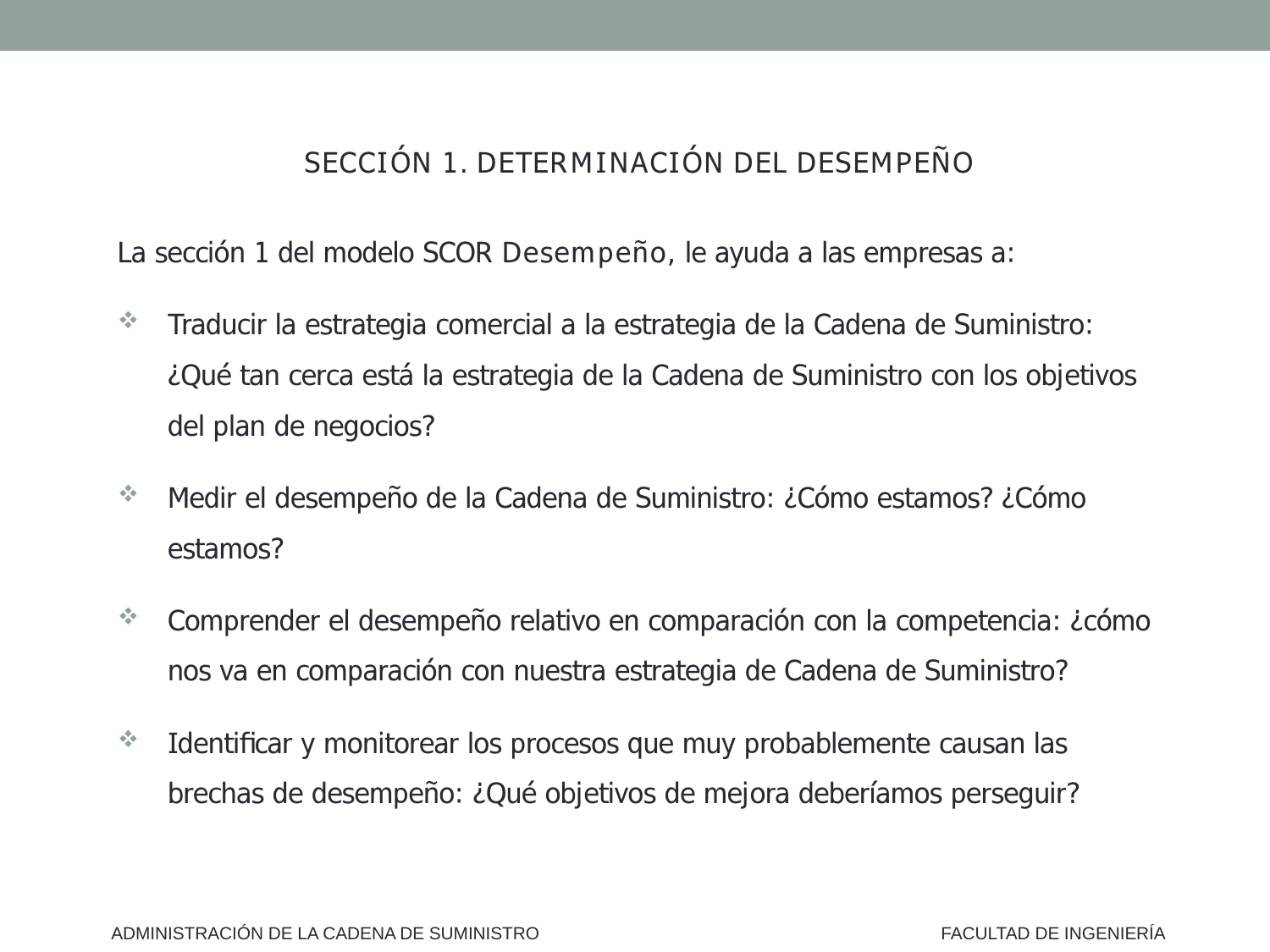

SECCIÓN 1. DETERMINACIÓN DEL DESEMPEÑO
La sección 1 del modelo SCOR Desempeño, le ayuda a las empresas a:
Traducir la estrategia comercial a la estrategia de la Cadena de Suministro: ¿Qué tan cerca está la estrategia de la Cadena de Suministro con los objetivos del plan de negocios?
Medir el desempeño de la Cadena de Suministro: ¿Cómo estamos? ¿Cómo estamos?
Comprender el desempeño relativo en comparación con la competencia: ¿cómo nos va en comparación con nuestra estrategia de Cadena de Suministro?
Identificar y monitorear los procesos que muy probablemente causan las brechas de desempeño: ¿Qué objetivos de mejora deberíamos perseguir?
ADMINISTRACIÓN DE LA CADENA DE SUMINISTRO
FACULTAD DE INGENIERÍA